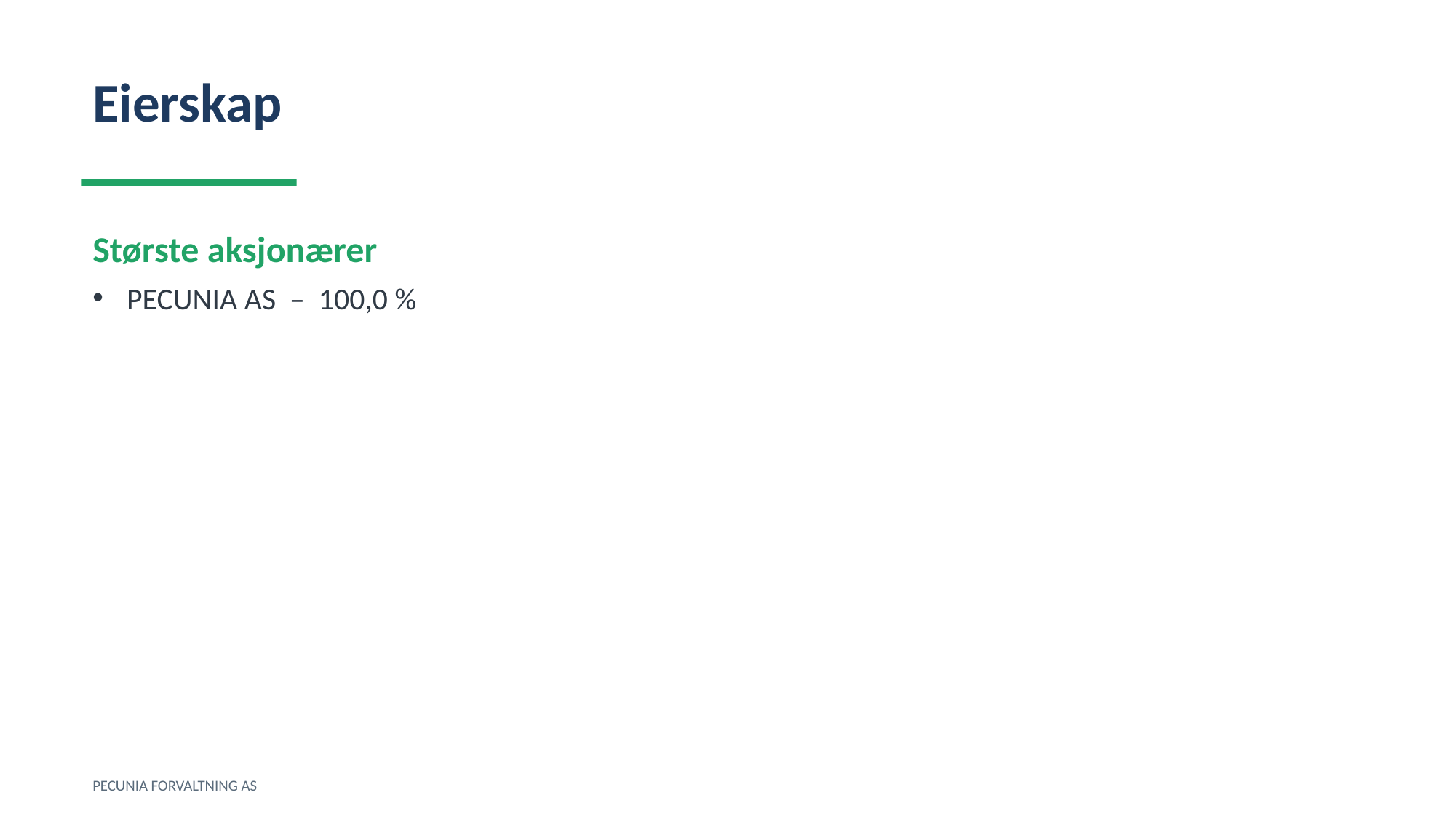

Eierskap

Største aksjonærer
PECUNIA AS  –  100,0 %
PECUNIA FORVALTNING AS